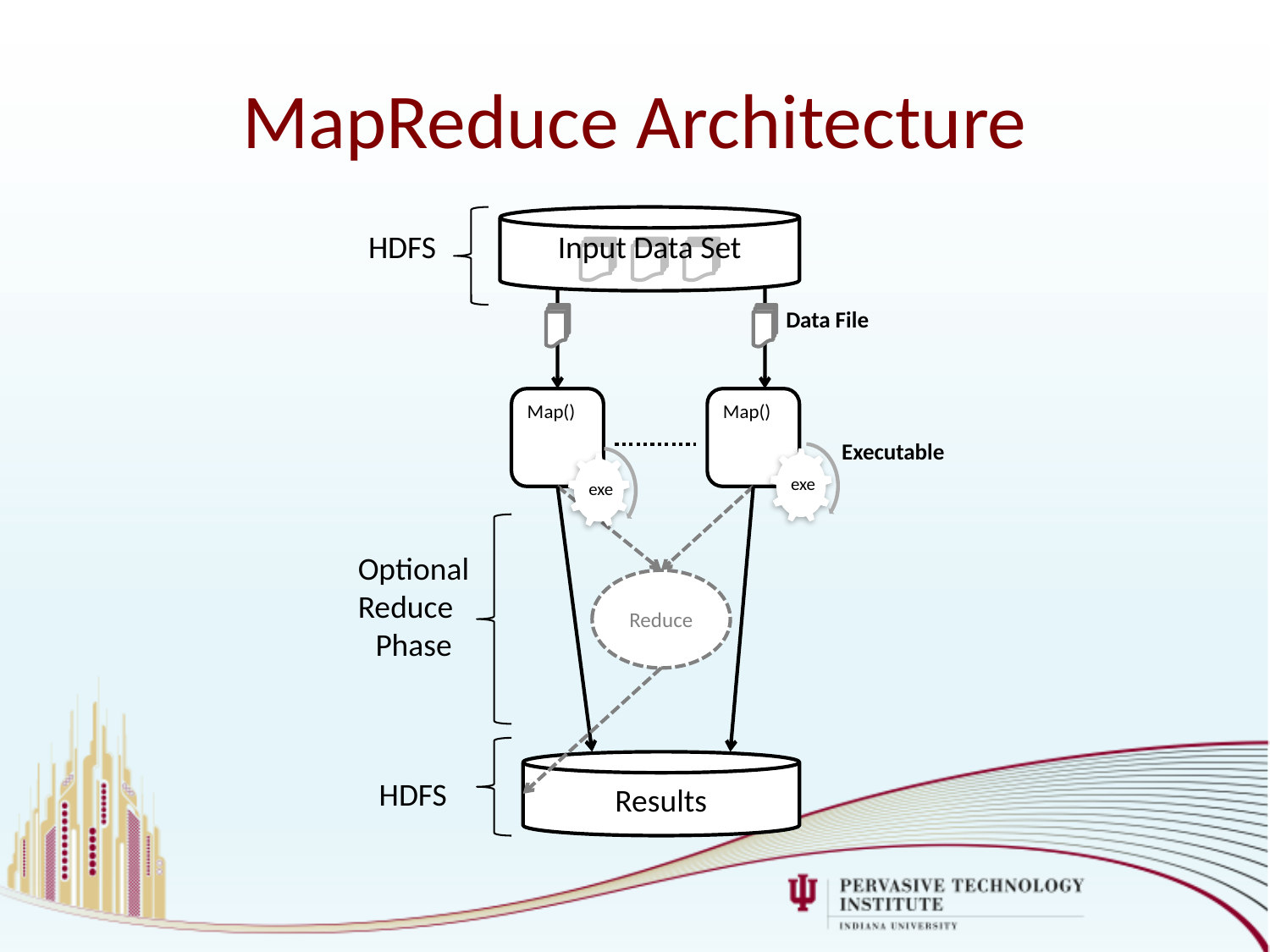

# MapReduce Architecture

HDFS
Input Data Set

Data File

 exe
 exe
Map()
Map()
Executable

Optional
Reduce
Phase
Reduce

Results
HDFS